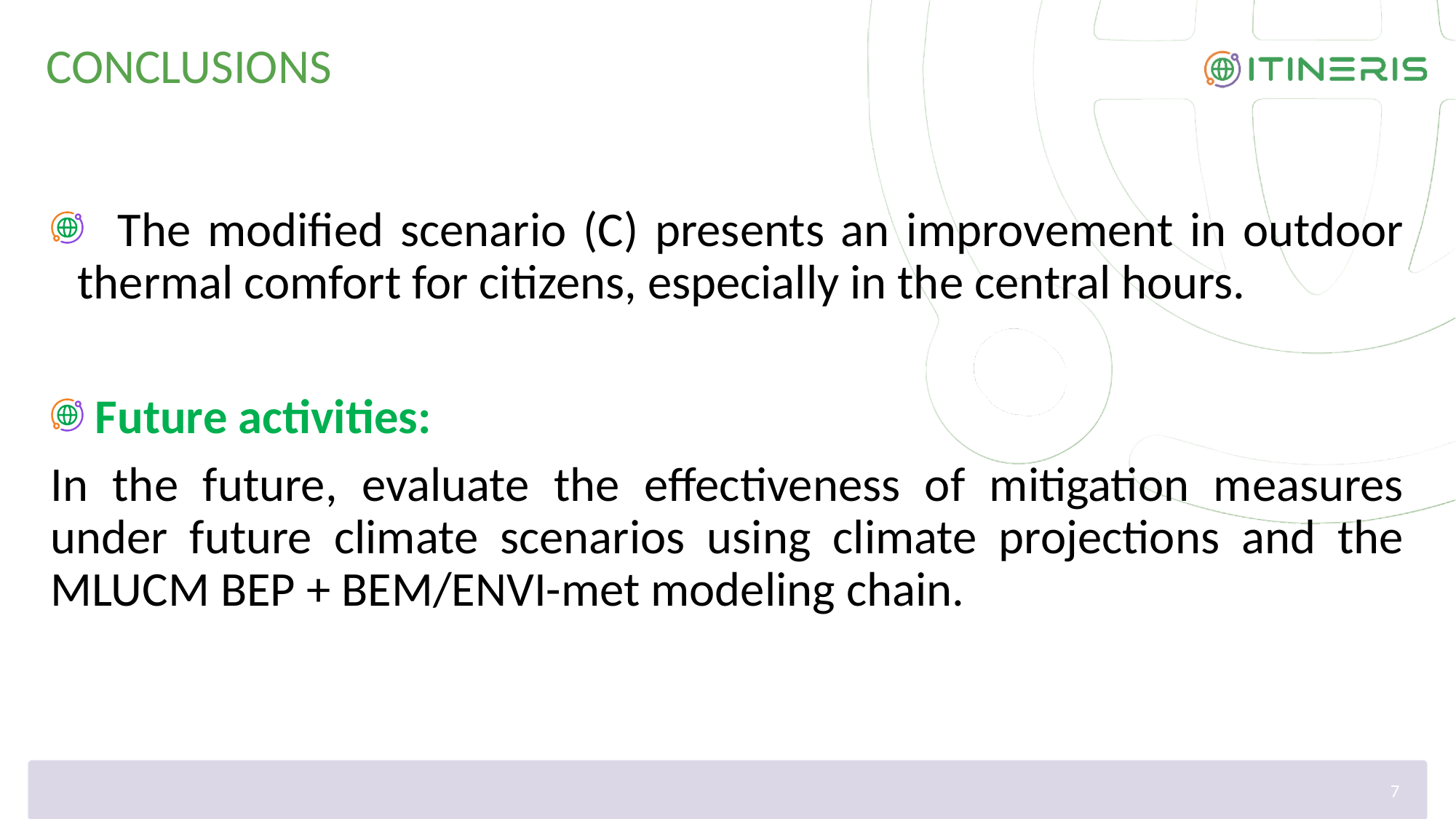

# CONCLUSIONS
  The modified scenario (C) presents an improvement in outdoor thermal comfort for citizens, especially in the central hours.

 Future activities:
In the future, evaluate the effectiveness of mitigation measures under future climate scenarios using climate projections and the MLUCM BEP + BEM/ENVI-met modeling chain.